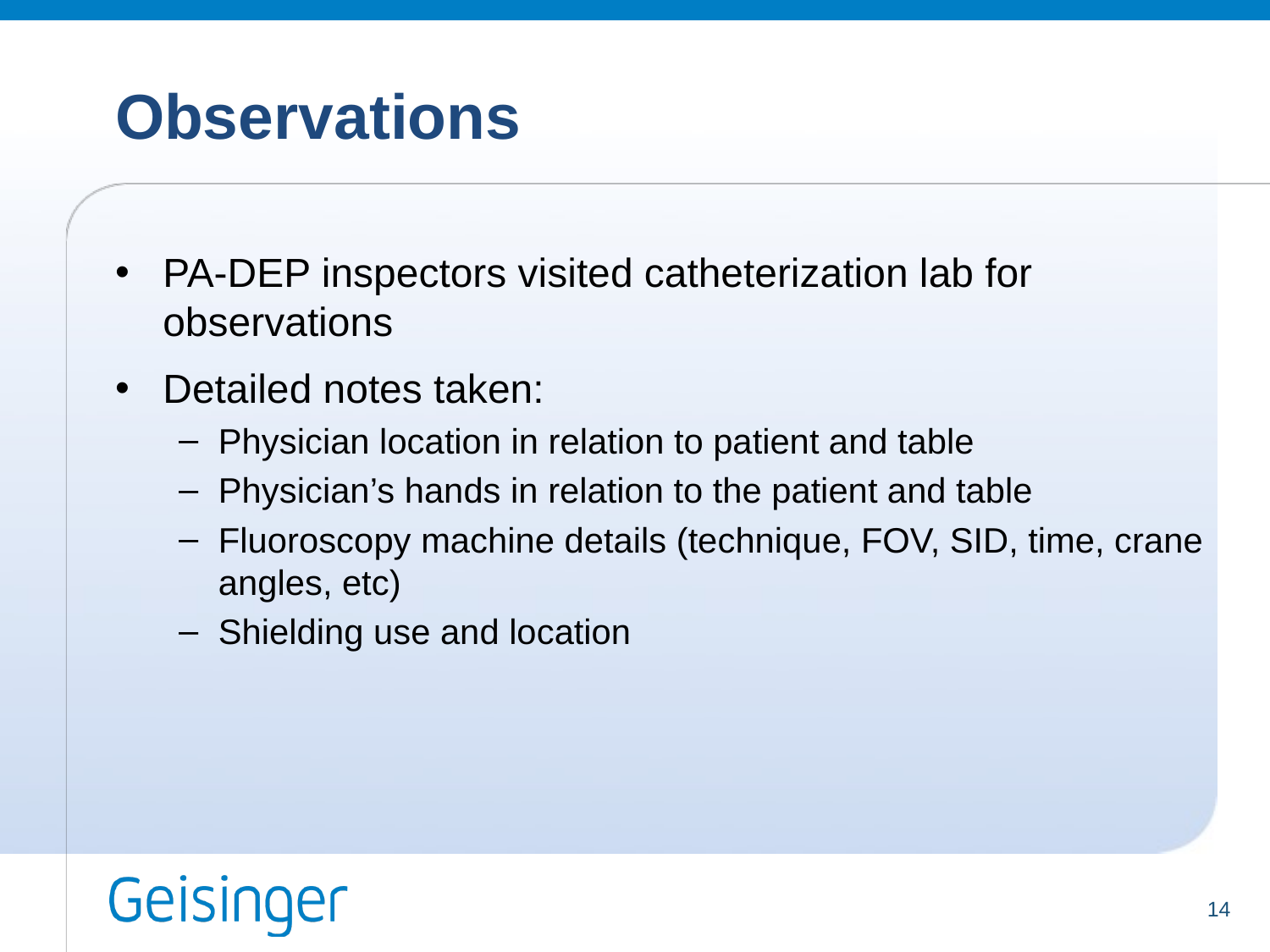

# Observations
PA-DEP inspectors visited catheterization lab for observations
Detailed notes taken:
Physician location in relation to patient and table
Physician’s hands in relation to the patient and table
Fluoroscopy machine details (technique, FOV, SID, time, crane angles, etc)
Shielding use and location